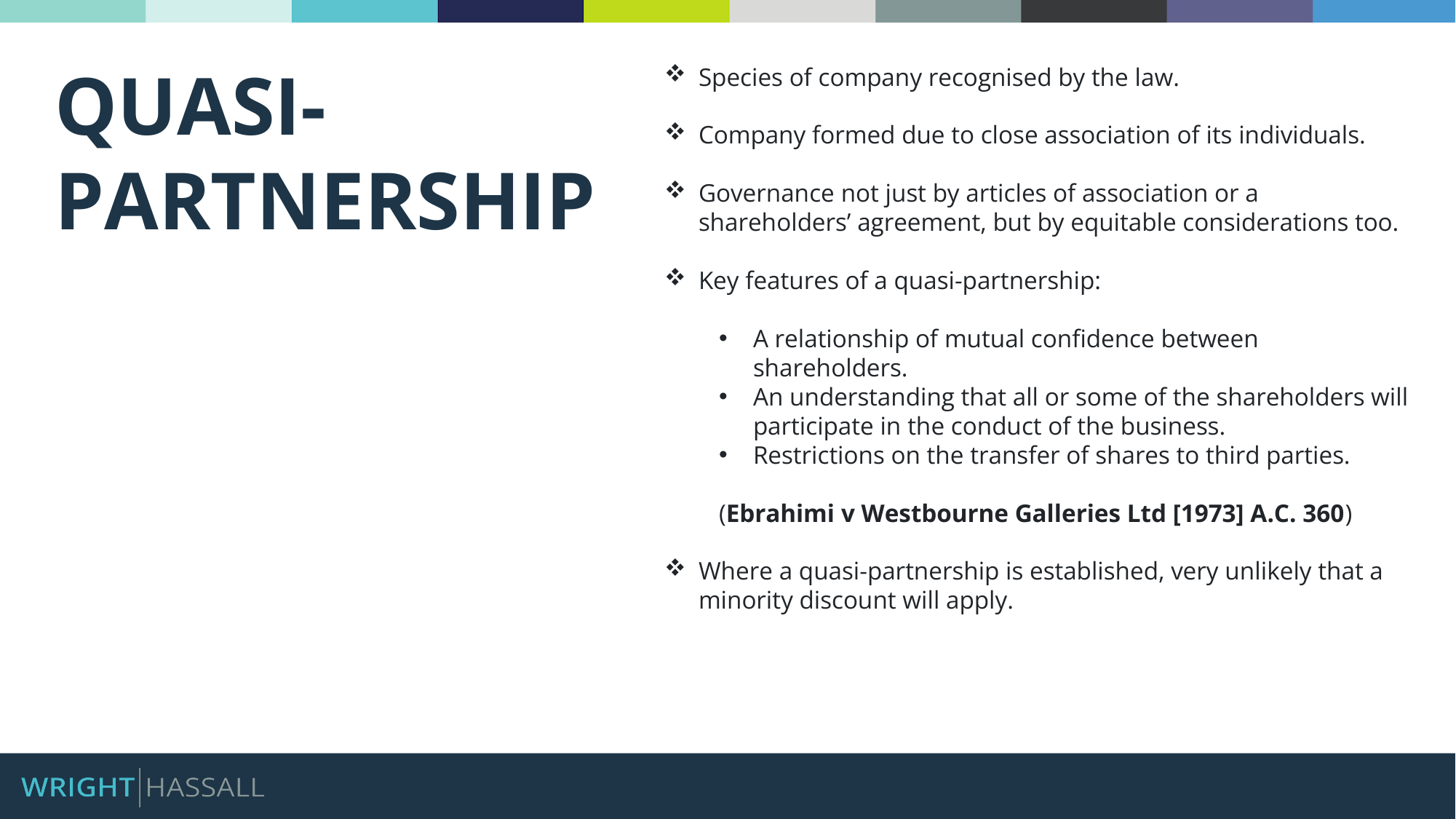

QUASI-PARTNERSHIP
Species of company recognised by the law.

Company formed due to close association of its individuals.

Governance not just by articles of association or a shareholders’ agreement, but by equitable considerations too.

Key features of a quasi-partnership:

A relationship of mutual confidence between shareholders.
An understanding that all or some of the shareholders will participate in the conduct of the business.
Restrictions on the transfer of shares to third parties.

(Ebrahimi v Westbourne Galleries Ltd [1973] A.C. 360)

Where a quasi-partnership is established, very unlikely that a minority discount will apply.